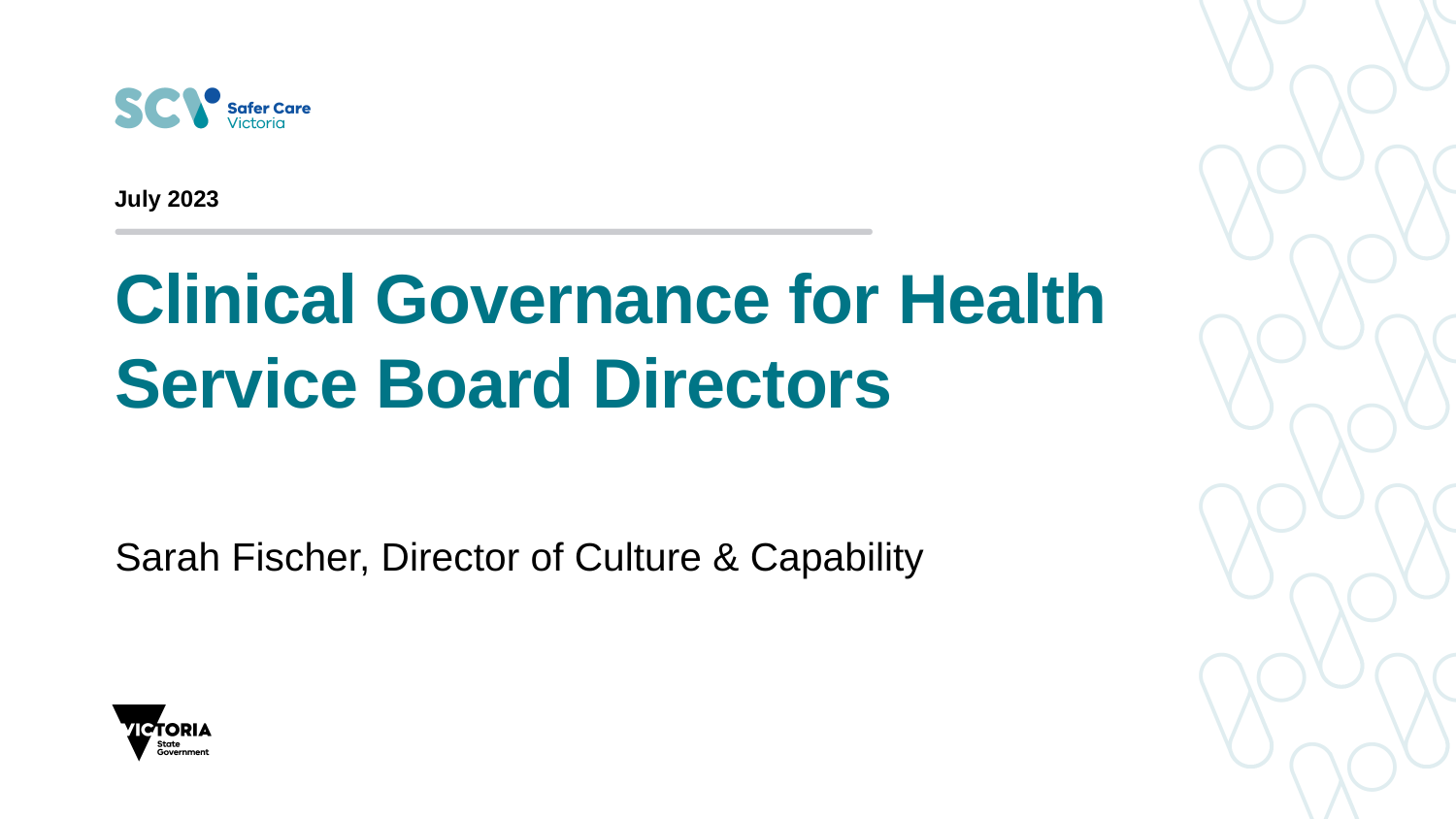

July 2023
# Clinical Governance for Health Service Board Directors
Sarah Fischer, Director of Culture & Capability